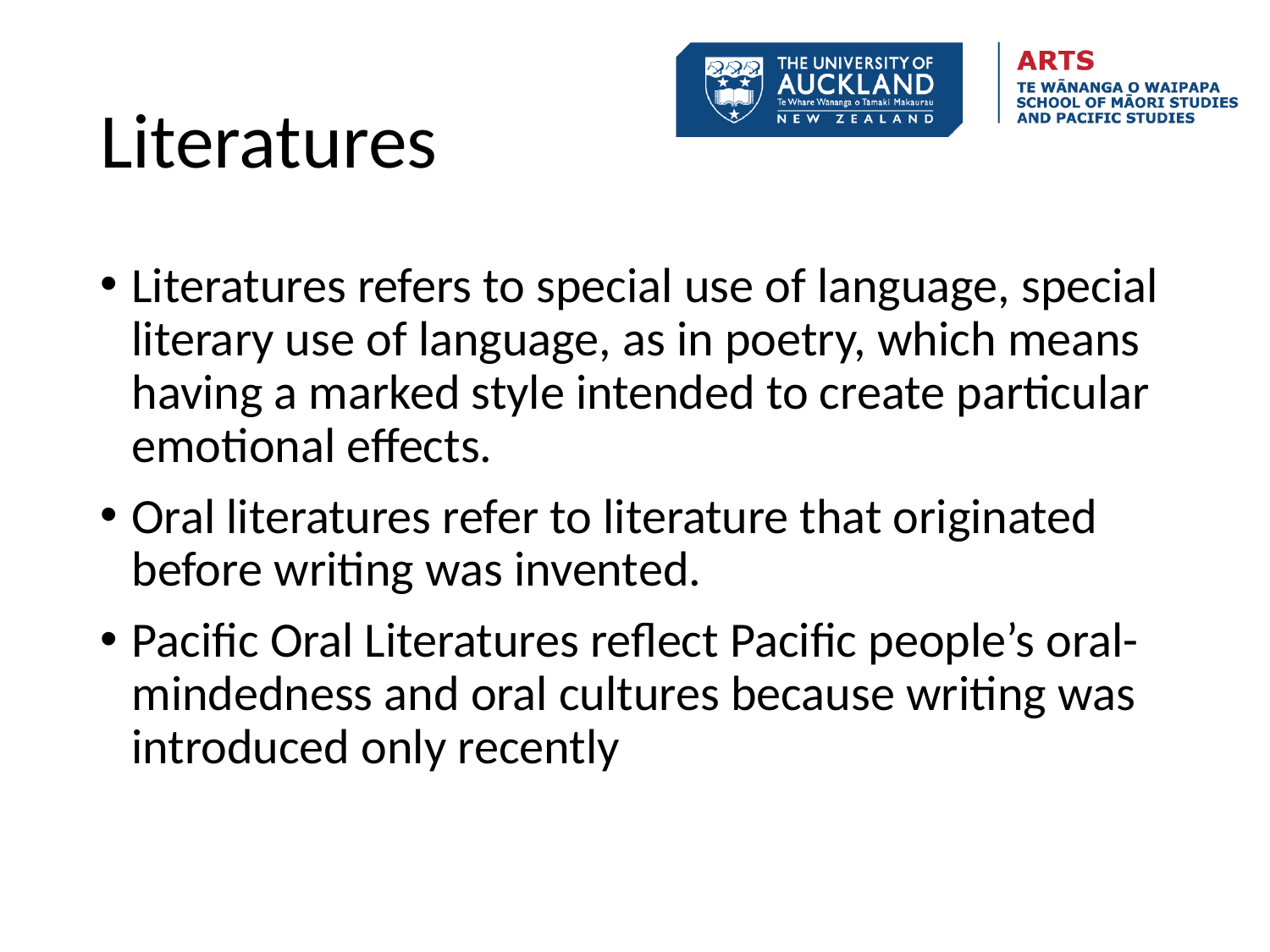

# Literatures
Literatures refers to special use of language, special literary use of language, as in poetry, which means having a marked style intended to create particular emotional effects.
Oral literatures refer to literature that originated before writing was invented.
Pacific Oral Literatures reflect Pacific people’s oral-mindedness and oral cultures because writing was introduced only recently